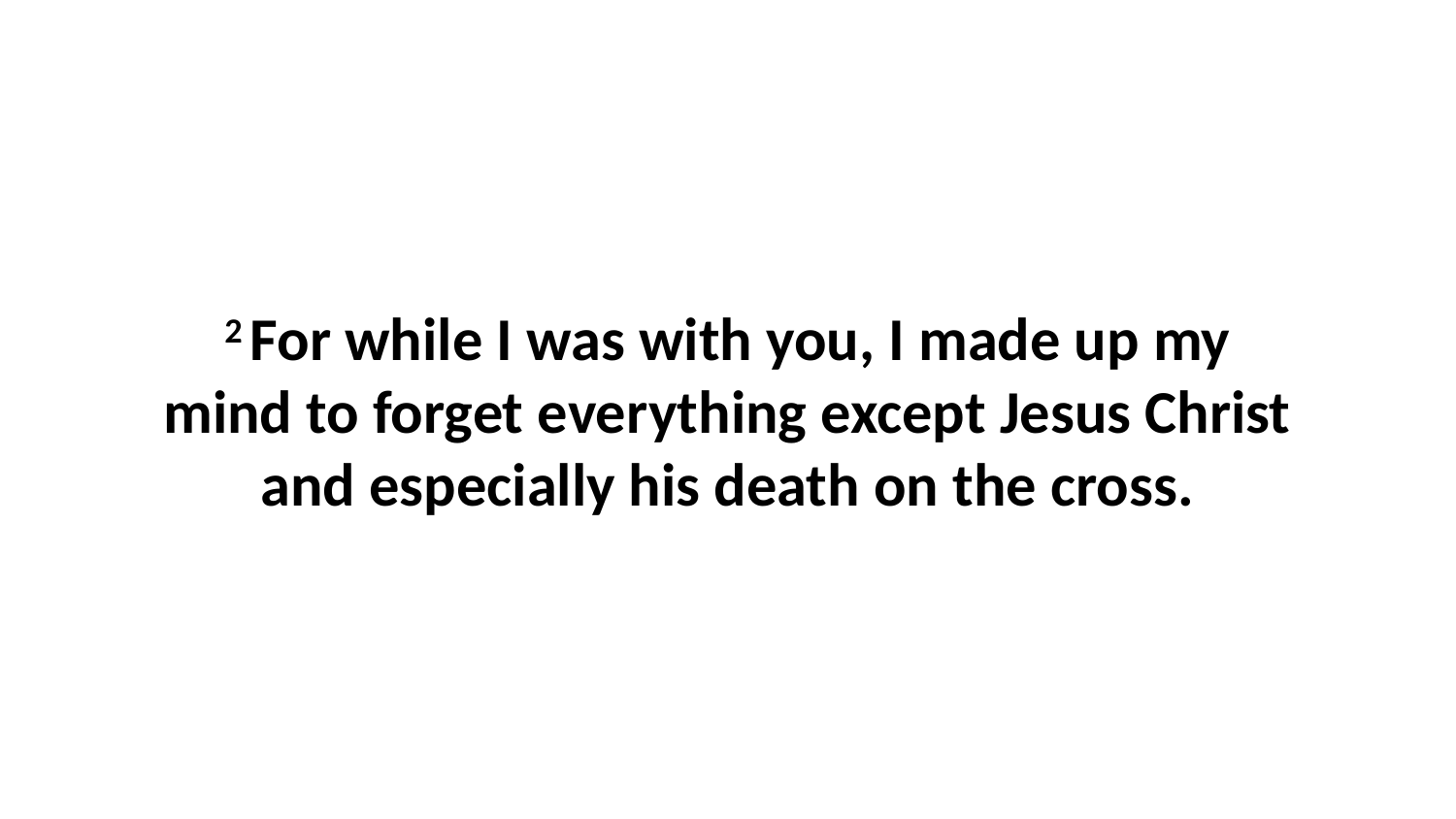

2 For while I was with you, I made up my mind to forget everything except Jesus Christ and especially his death on the cross.